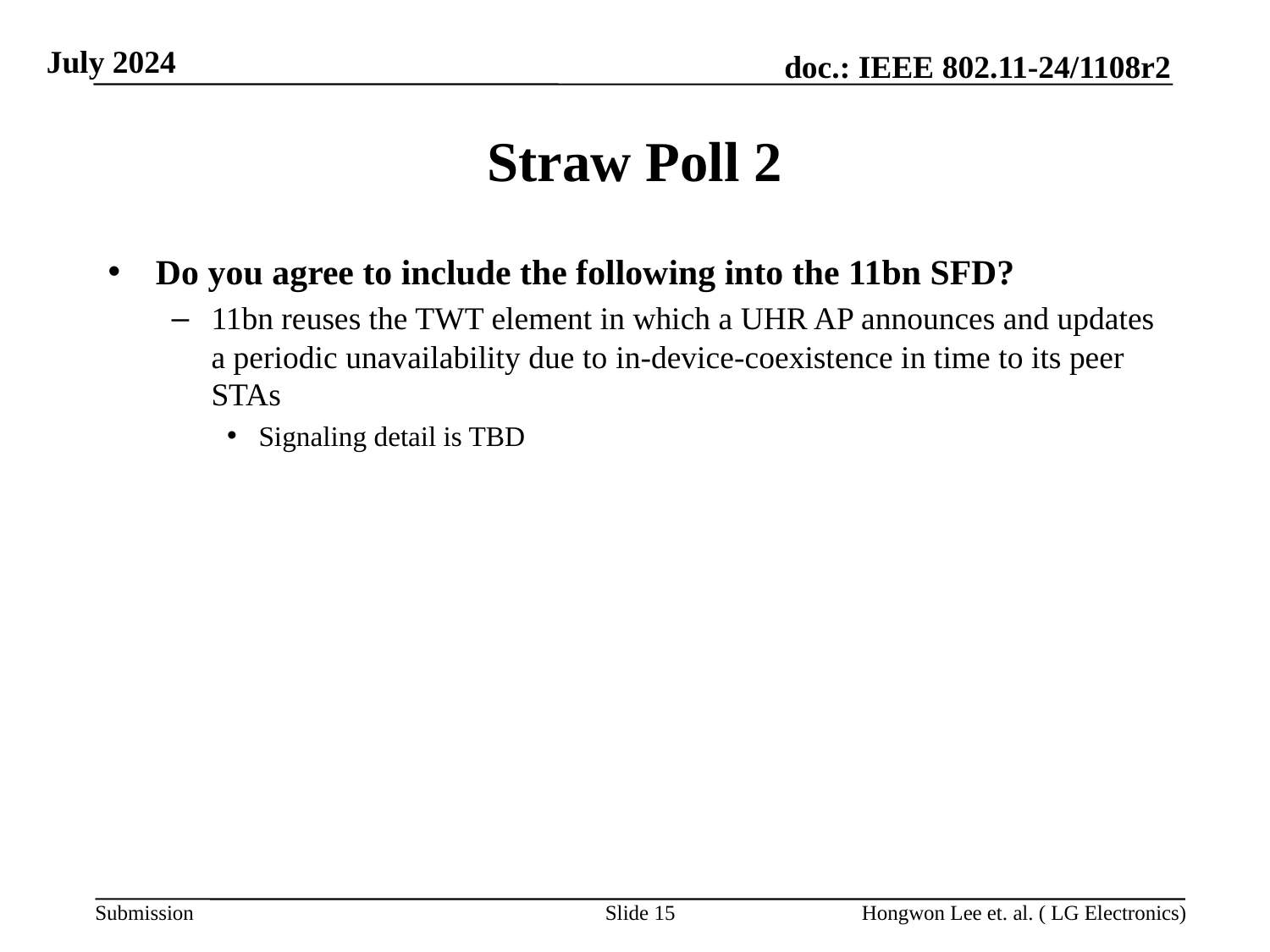

# Straw Poll 2
Do you agree to include the following into the 11bn SFD?
11bn reuses the TWT element in which a UHR AP announces and updates a periodic unavailability due to in-device-coexistence in time to its peer STAs
Signaling detail is TBD
Slide 15
Hongwon Lee et. al. ( LG Electronics)